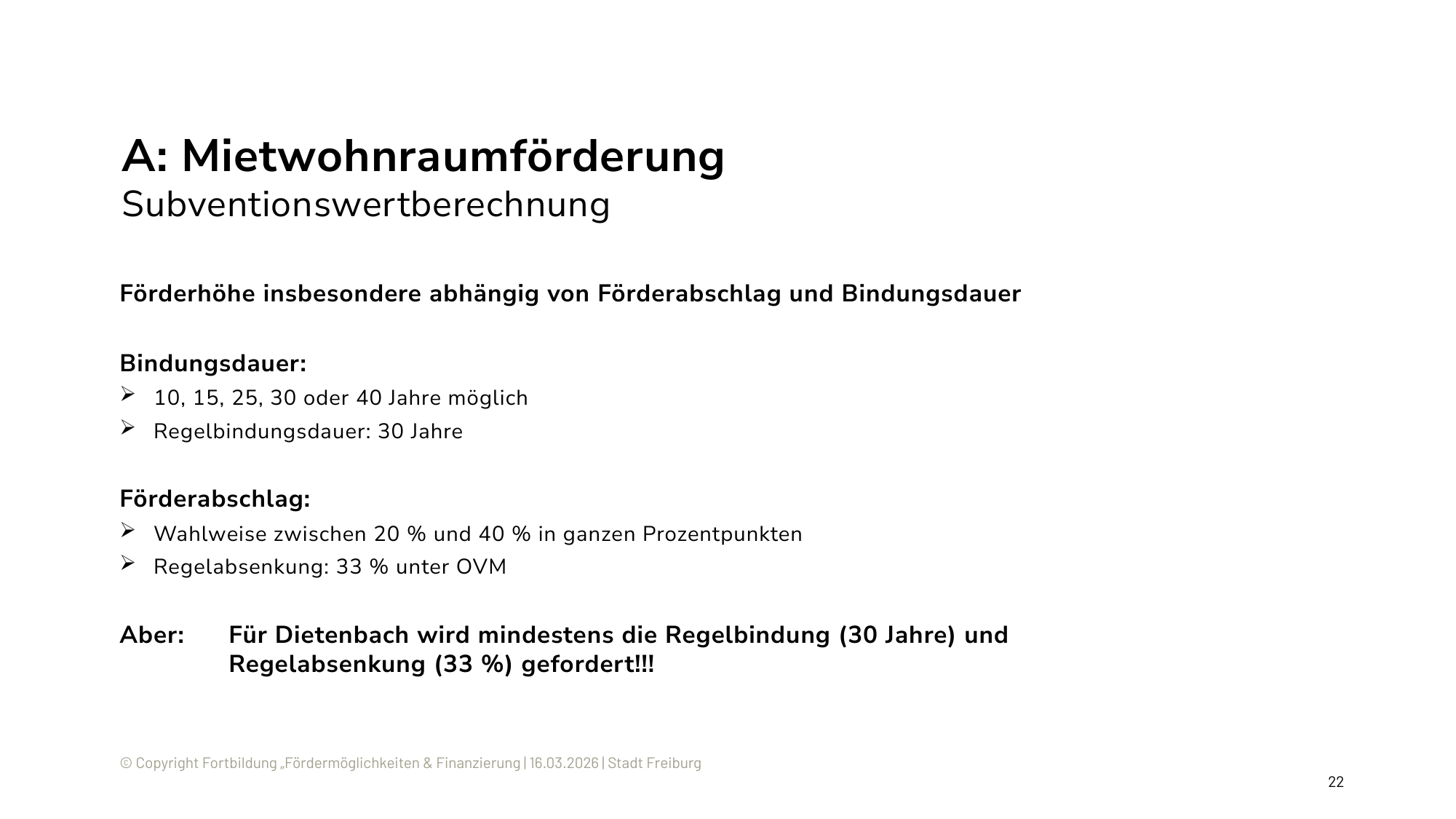

# A: Mietwohnraumförderung Subventionswertberechnung
Förderhöhe insbesondere abhängig von Förderabschlag und Bindungsdauer

Bindungsdauer:
10, 15, 25, 30 oder 40 Jahre möglich
Regelbindungsdauer: 30 Jahre

Förderabschlag:
Wahlweise zwischen 20 % und 40 % in ganzen Prozentpunkten
Regelabsenkung: 33 % unter OVM

Aber: 	Für Dietenbach wird mindestens die Regelbindung (30 Jahre) und
	Regelabsenkung (33 %) gefordert!!!

© Copyright Fortbildung „Fördermöglichkeiten & Finanzierung | 16.03.2026 | Stadt Freiburg
22